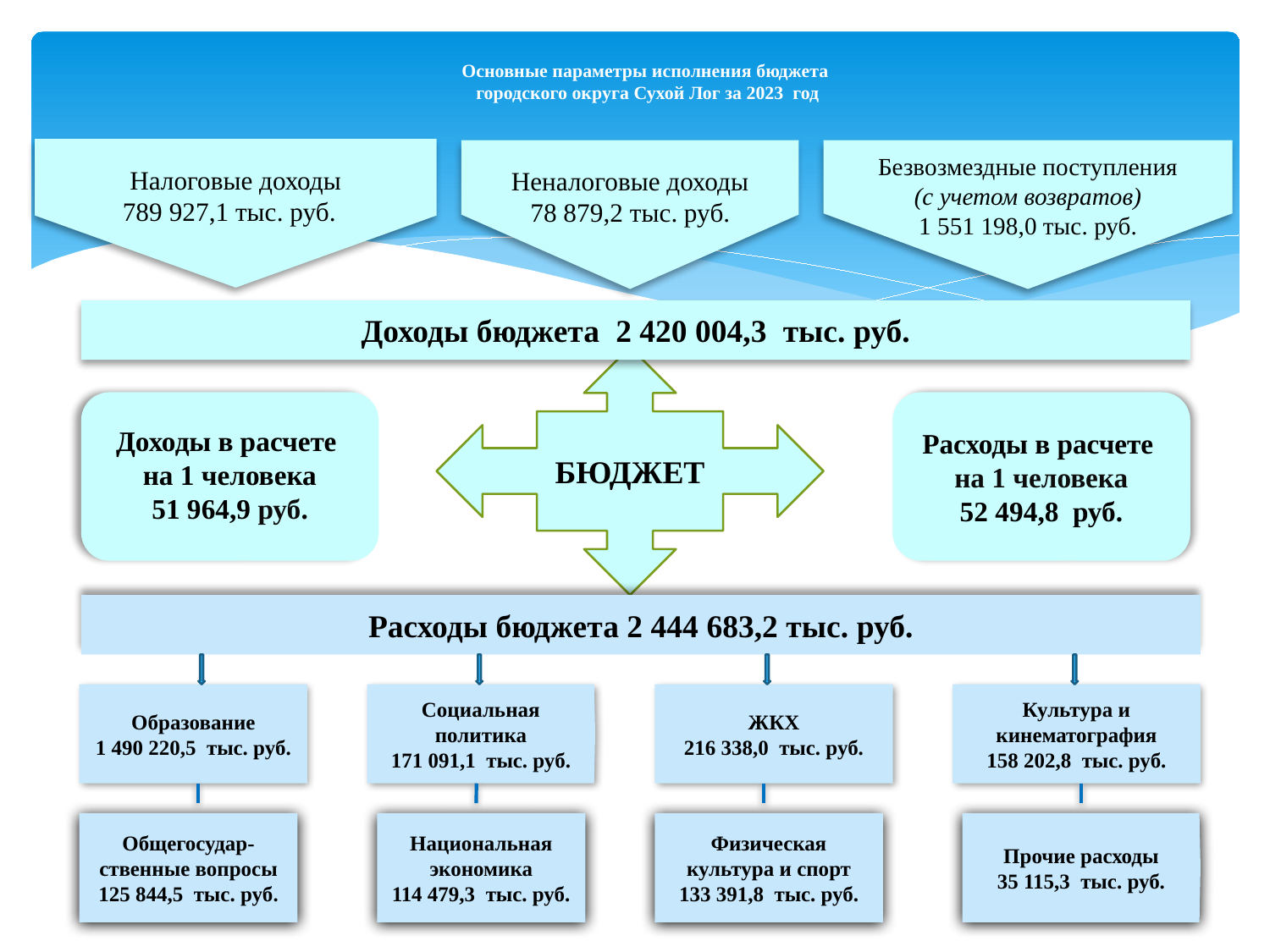

Безвозмездные поступления
 (с учетом возвратов)
1 551 198,0 тыс. руб.
Налоговые доходы
789 927,1 тыс. руб.
# Основные параметры исполнения бюджета городского округа Сухой Лог за 2023  год
Неналоговые доходы
78 879,2 тыс. руб.
Доходы бюджета  2 420 004,3  тыс. руб.
БЮДЖЕТ

Доходы в расчете
на 1 человека
51 964,9 руб.

Расходы в расчете
на 1 человека
52 494,8  руб.
Расходы бюджета 2 444 683,2 тыс. руб.

Образование
1 490 220,5  тыс. руб.
Социальная политика
171 091,1  тыс. руб.
ЖКХ
216 338,0  тыс. руб.
Культура и кинематография
158 202,8  тыс. руб.
Общегосудар-
ственные вопросы
125 844,5  тыс. руб.
Национальная экономика
114 479,3  тыс. руб.
Физическая культура и спорт
133 391,8  тыс. руб.
Прочие расходы
35 115,3  тыс. руб.